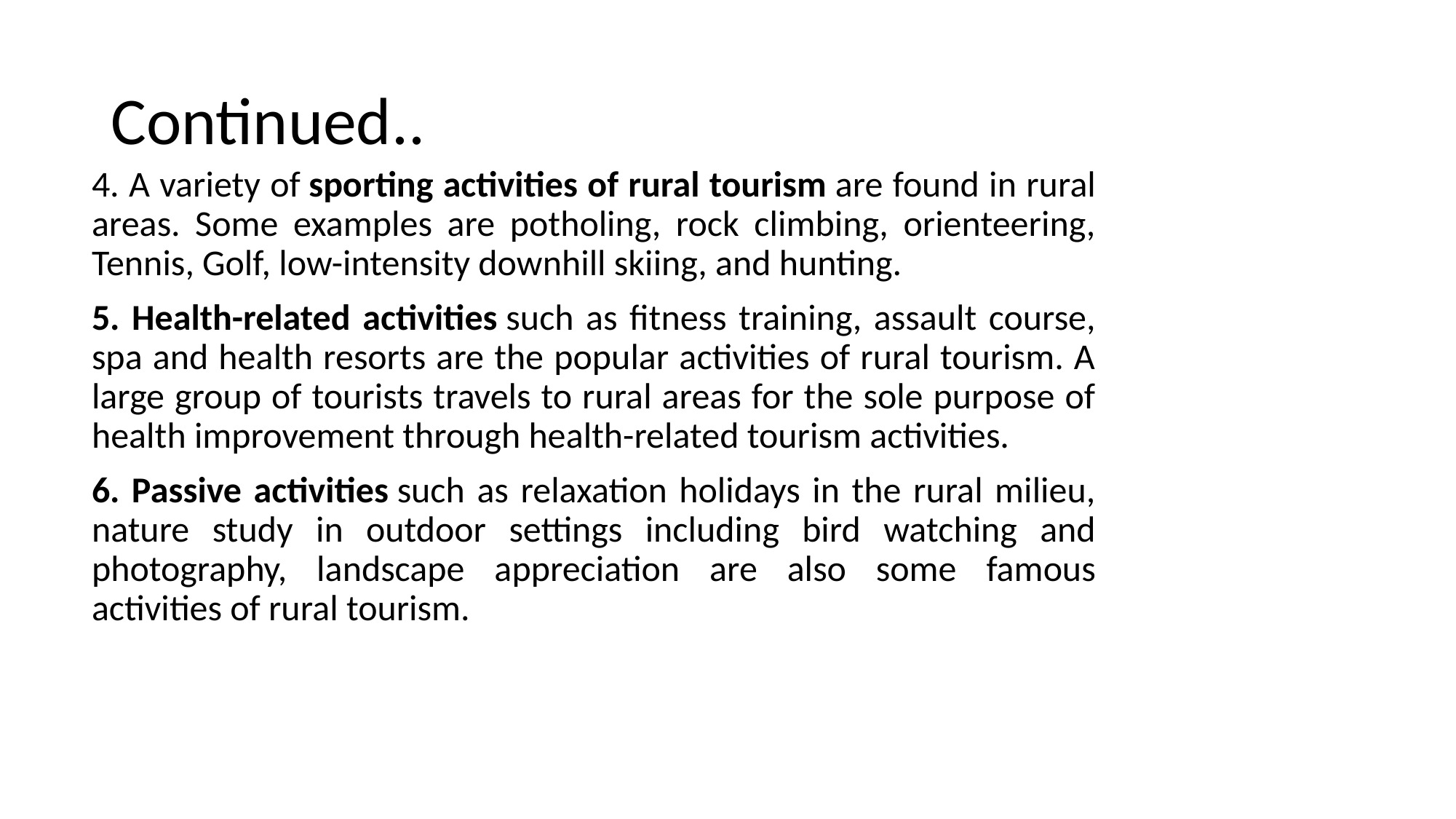

# Continued..
4. A variety of sporting activities of rural tourism are found in rural areas. Some examples are potholing, rock climbing, orienteering, Tennis, Golf, low-intensity downhill skiing, and hunting.
5. Health-related activities such as fitness training, assault course, spa and health resorts are the popular activities of rural tourism. A large group of tourists travels to rural areas for the sole purpose of health improvement through health-related tourism activities.
6. Passive activities such as relaxation holidays in the rural milieu, nature study in outdoor settings including bird watching and photography, landscape appreciation are also some famous activities of rural tourism.